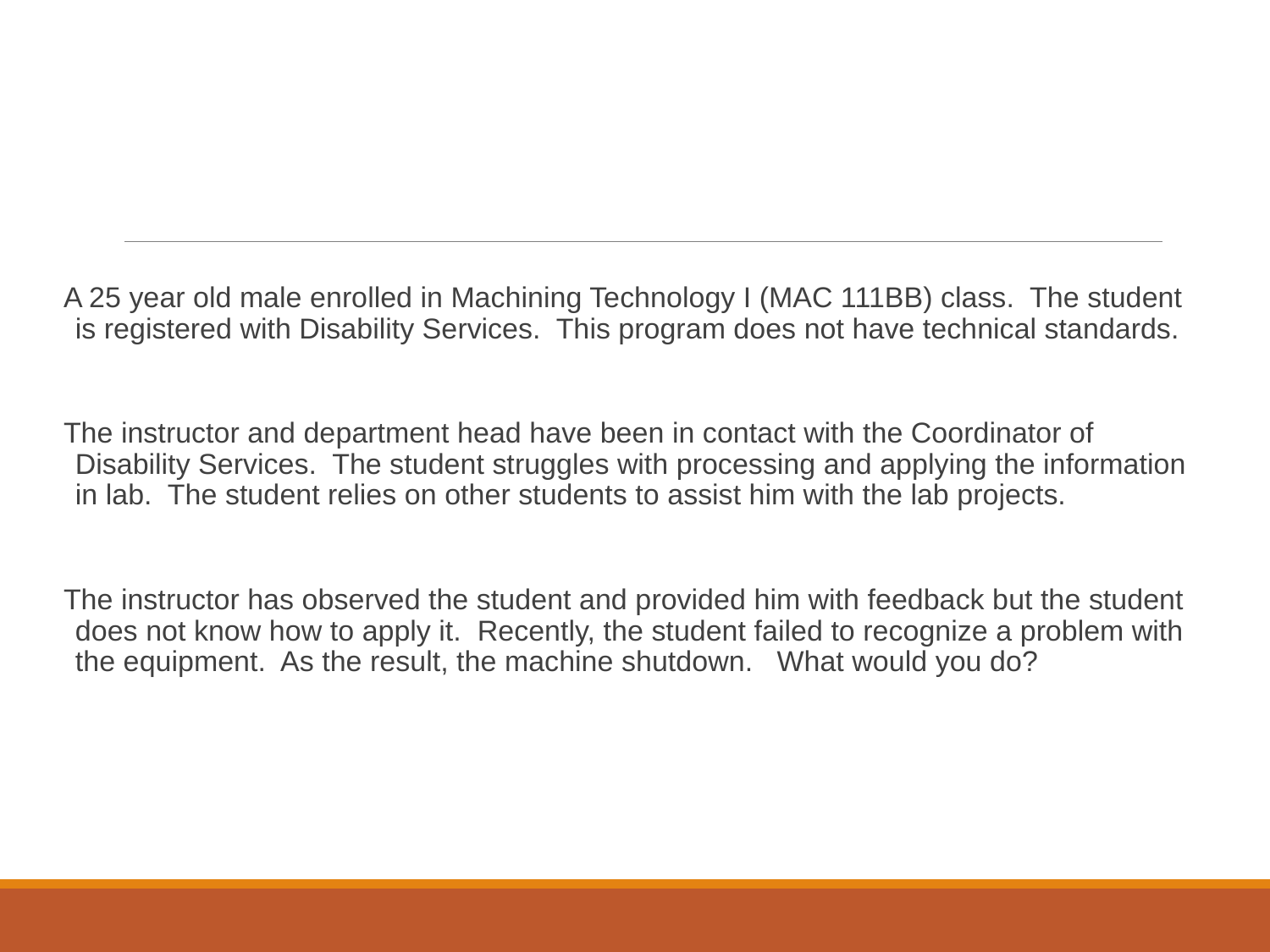

A 25 year old male enrolled in Machining Technology I (MAC 111BB) class.  The student is registered with Disability Services.  This program does not have technical standards.

The instructor and department head have been in contact with the Coordinator of Disability Services.  The student struggles with processing and applying the information in lab.  The student relies on other students to assist him with the lab projects.

The instructor has observed the student and provided him with feedback but the student does not know how to apply it.  Recently, the student failed to recognize a problem with the equipment.  As the result, the machine shutdown.   What would you do?